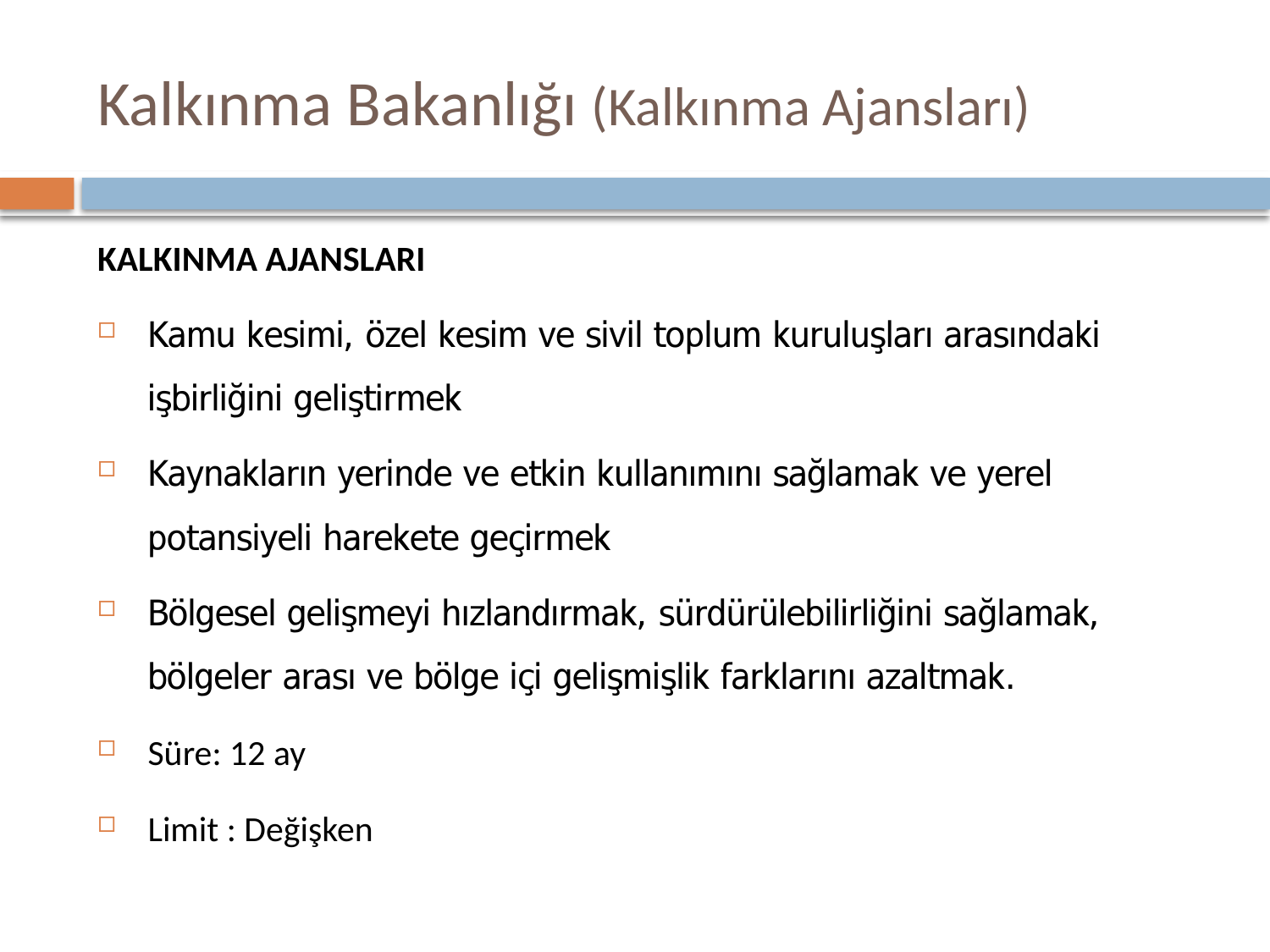

# Kalkınma Bakanlığı (Kalkınma Ajansları)
KALKINMA AJANSLARI
Kamu kesimi, özel kesim ve sivil toplum kuruluşları arasındaki işbirliğini geliştirmek
Kaynakların yerinde ve etkin kullanımını sağlamak ve yerel potansiyeli harekete geçirmek
Bölgesel gelişmeyi hızlandırmak, sürdürülebilirliğini sağlamak, bölgeler arası ve bölge içi gelişmişlik farklarını azaltmak.
Süre: 12 ay
Limit : Değişken